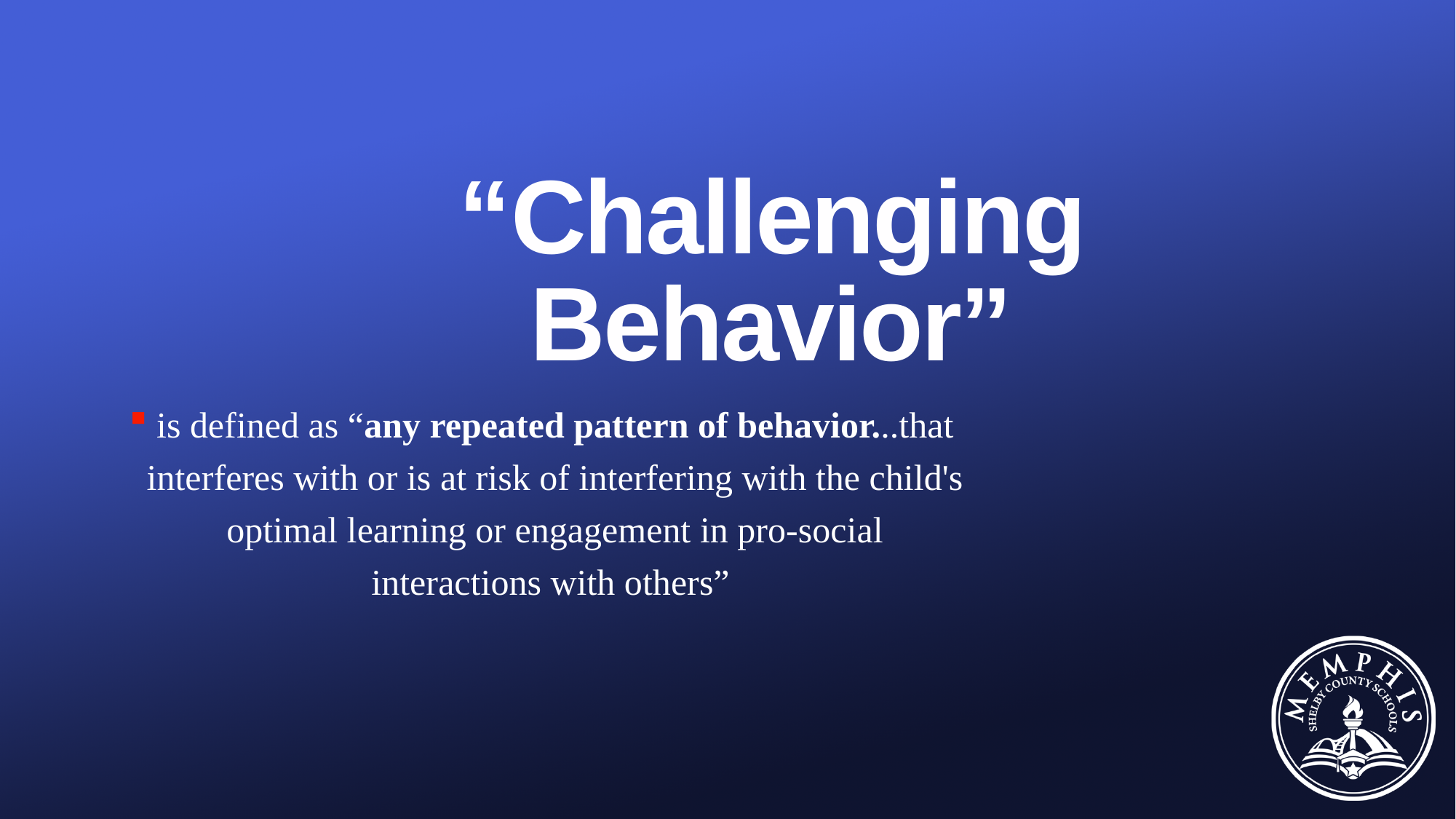

“Challenging Behavior”

is defined as “any repeated pattern of behavior...that interferes with or is at risk of interfering with the child's optimal learning or engagement in pro-social interactions with others”